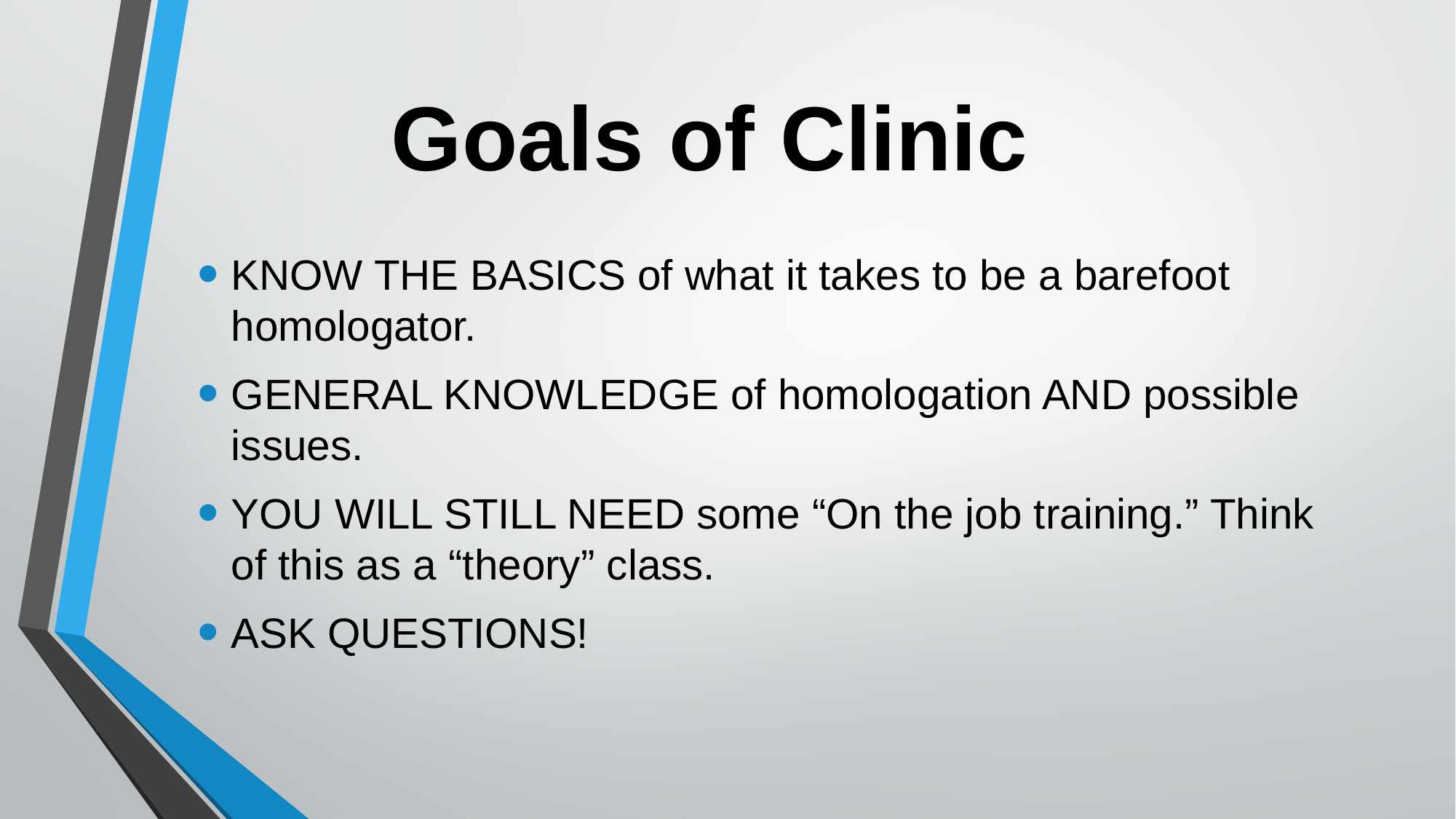

# Goals of Clinic
KNOW THE BASICS of what it takes to be a barefoot homologator.
GENERAL KNOWLEDGE of homologation AND possible issues.
YOU WILL STILL NEED some “On the job training.” Think of this as a “theory” class.
ASK QUESTIONS!